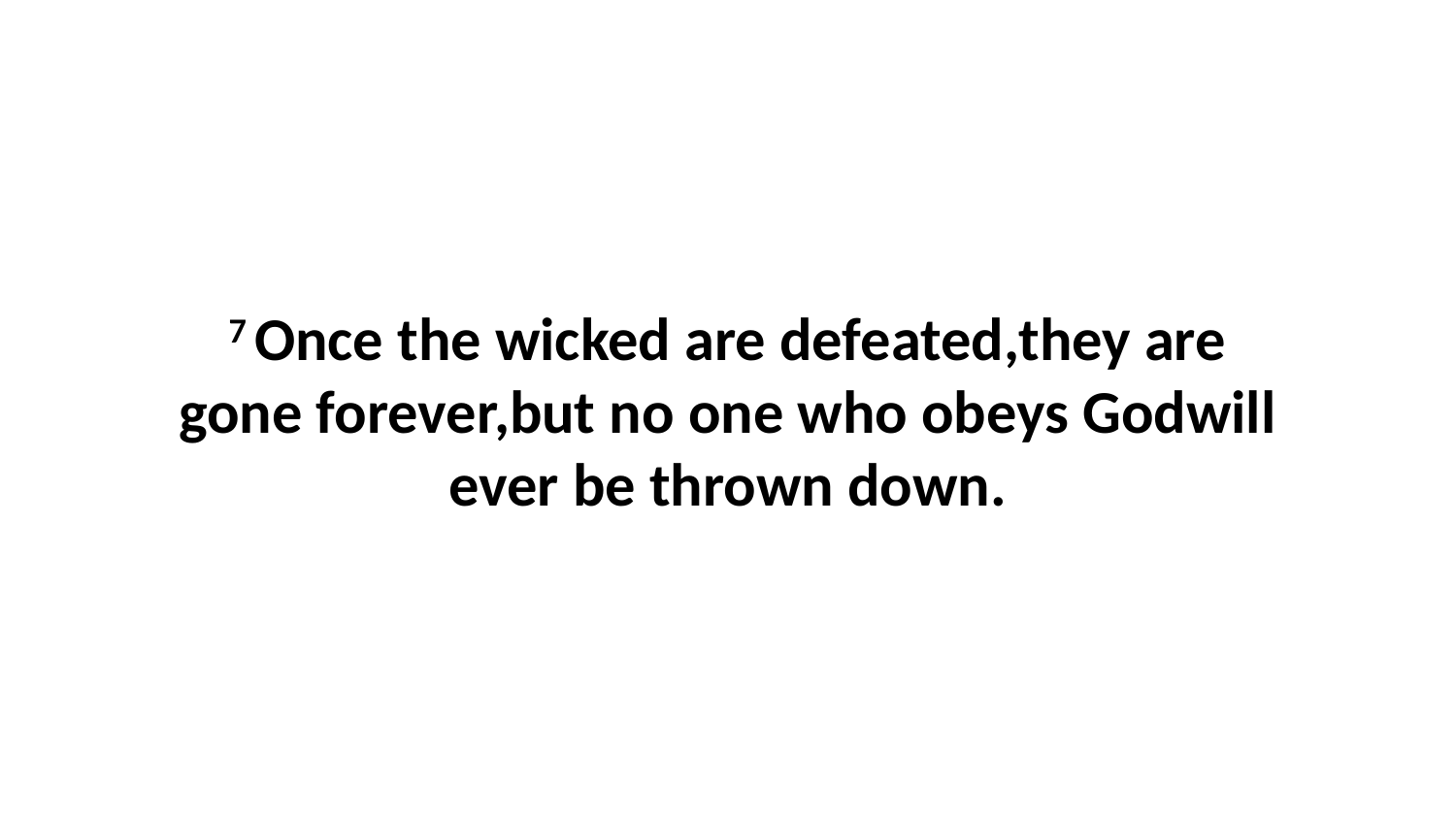

7 Once the wicked are defeated,they are gone forever,but no one who obeys Godwill ever be thrown down.